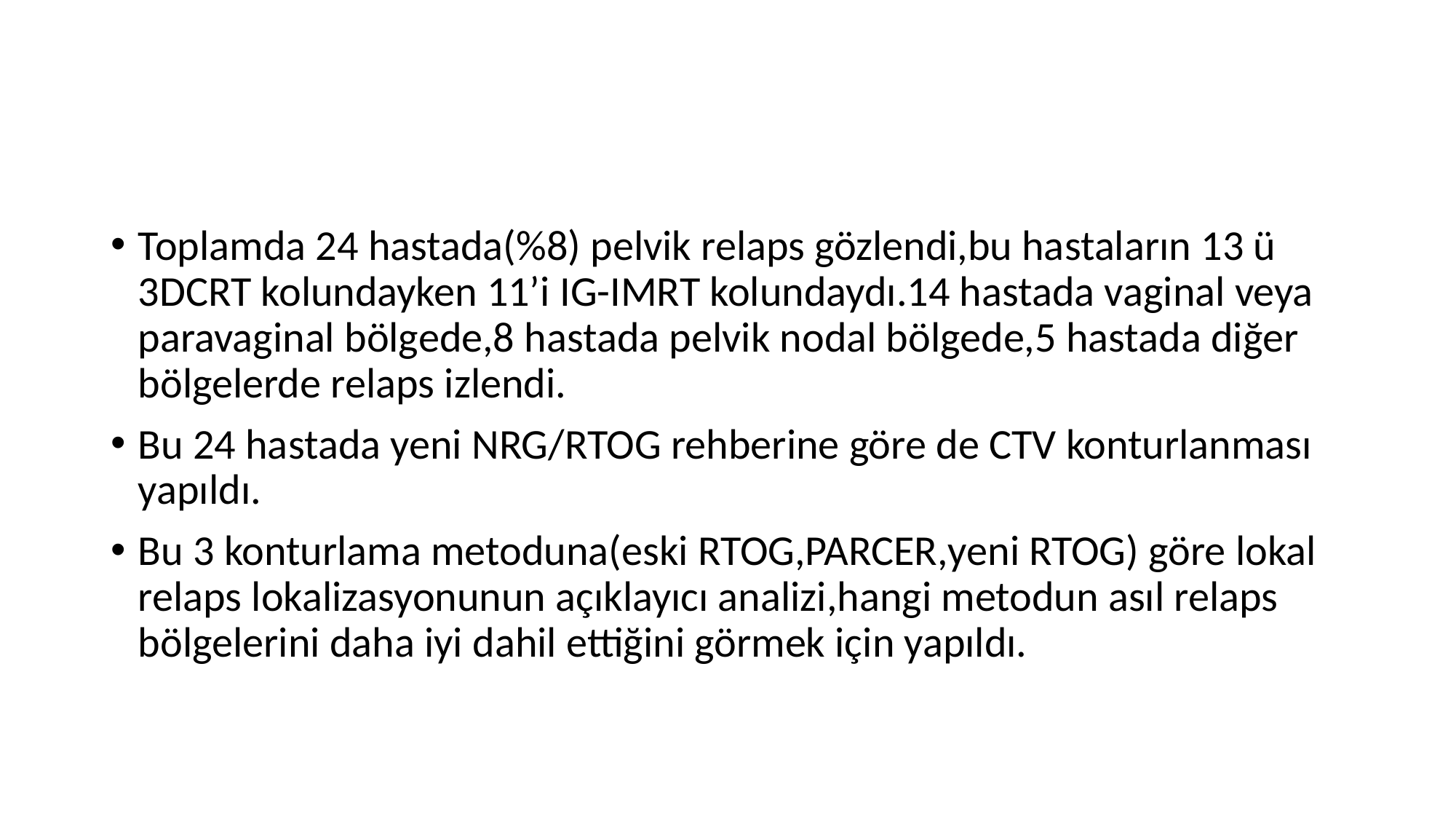

#
Toplamda 24 hastada(%8) pelvik relaps gözlendi,bu hastaların 13 ü 3DCRT kolundayken 11’i IG-IMRT kolundaydı.14 hastada vaginal veya paravaginal bölgede,8 hastada pelvik nodal bölgede,5 hastada diğer bölgelerde relaps izlendi.
Bu 24 hastada yeni NRG/RTOG rehberine göre de CTV konturlanması yapıldı.
Bu 3 konturlama metoduna(eski RTOG,PARCER,yeni RTOG) göre lokal relaps lokalizasyonunun açıklayıcı analizi,hangi metodun asıl relaps bölgelerini daha iyi dahil ettiğini görmek için yapıldı.